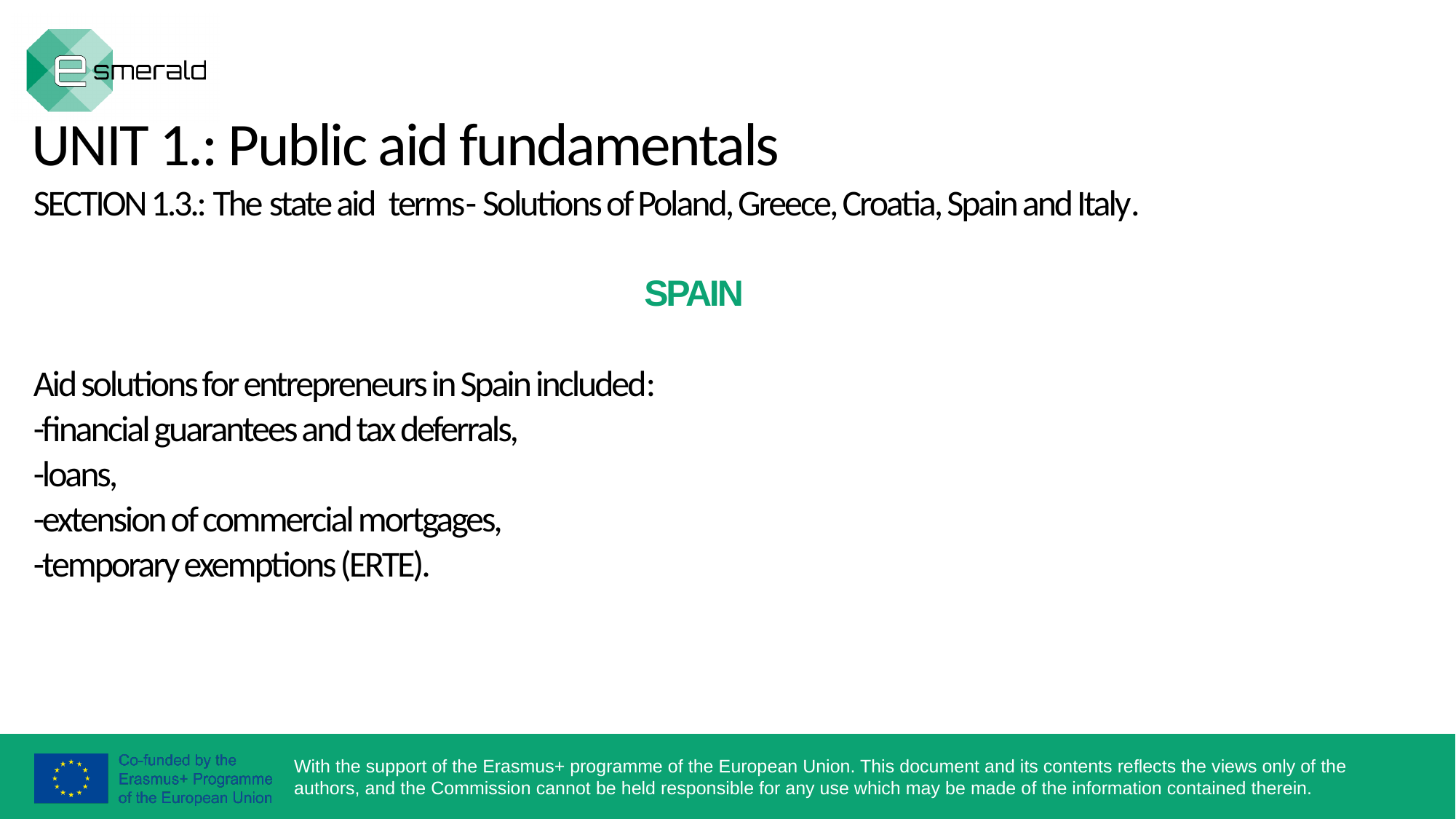

UNIT 1.: Public aid fundamentals
SECTION 1.3.: The state aid  terms- Solutions of Poland, Greece, Croatia, Spain and Italy.

                                                                                                       SPAIN

Aid solutions for entrepreneurs in Spain included:
-financial guarantees and tax deferrals,
-loans,
-extension of commercial mortgages,
-temporary exemptions (ERTE).